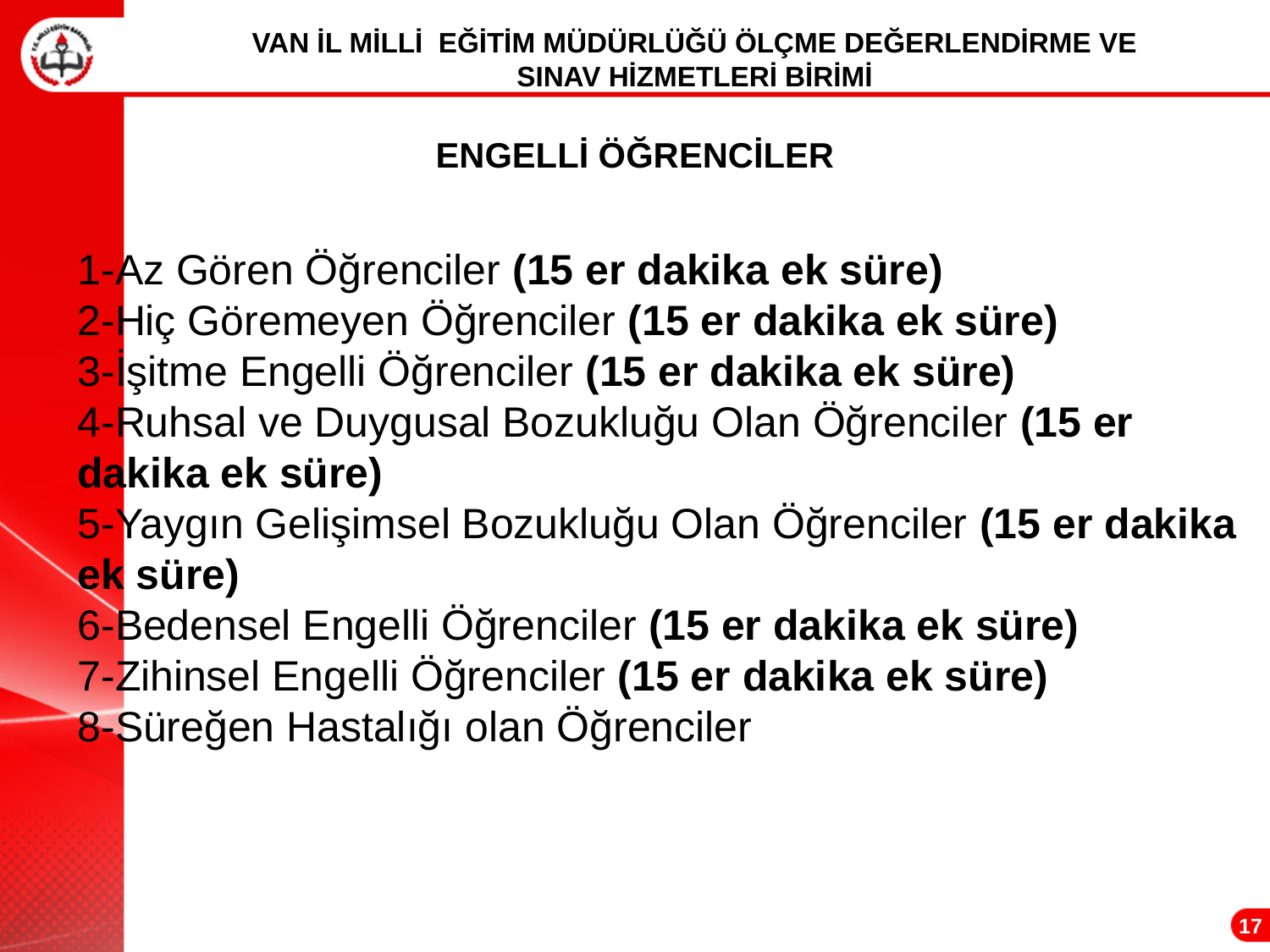

SINAV SÜREÇLERİ-4
VAN İL MİLLİ  EĞİTİM MÜDÜRLÜĞÜ ÖLÇME DEĞERLENDİRME VE
SINAV HİZMETLERİ BİRİMİ
ENGELLİ ÖĞRENCİLER
1-Az Gören Öğrenciler (15 er dakika ek süre)
2-Hiç Göremeyen Öğrenciler (15 er dakika ek süre)
3-İşitme Engelli Öğrenciler (15 er dakika ek süre)
4-Ruhsal ve Duygusal Bozukluğu Olan Öğrenciler (15 er dakika ek süre)
5-Yaygın Gelişimsel Bozukluğu Olan Öğrenciler (15 er dakika ek süre)
6-Bedensel Engelli Öğrenciler (15 er dakika ek süre)
7-Zihinsel Engelli Öğrenciler (15 er dakika ek süre)
8-Süreğen Hastalığı olan Öğrenciler
17